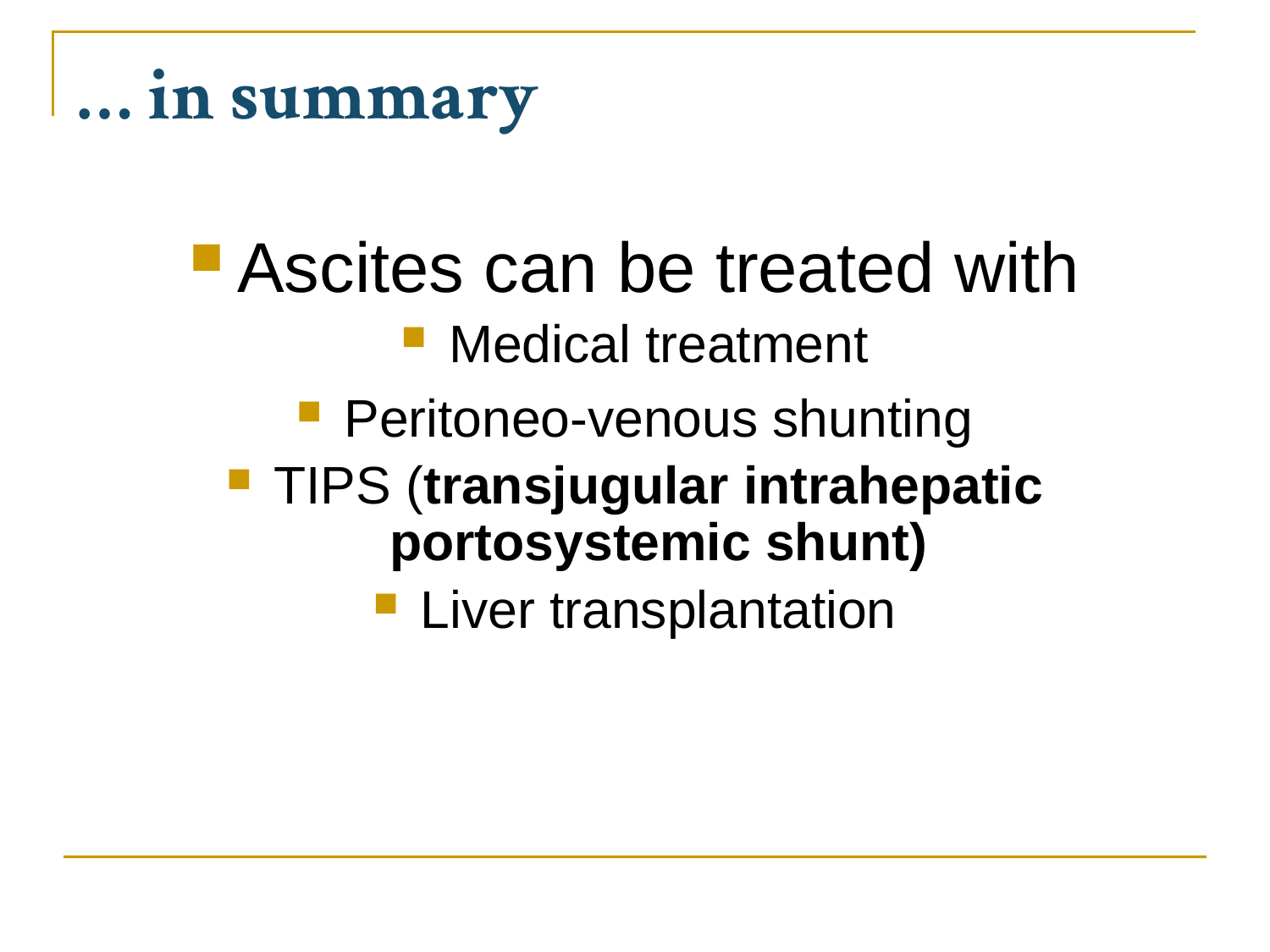

# … in summary
Ascites can be treated with
Medical treatment
Peritoneo-venous shunting
TIPS (transjugular intrahepatic portosystemic shunt)
Liver transplantation